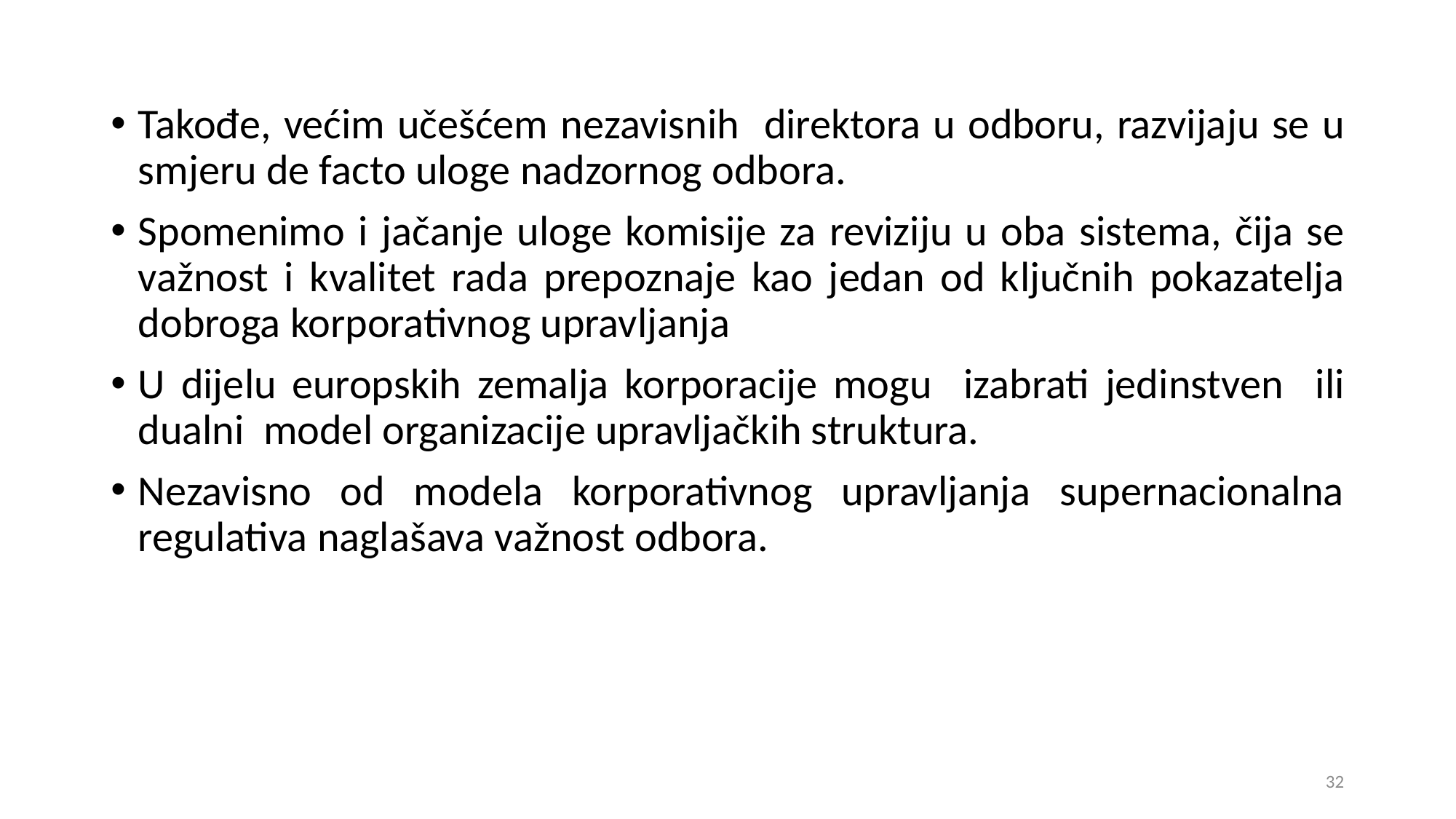

Takođe, većim učešćem nezavisnih  direktora u odboru, razvijaju se u smjeru de facto uloge nadzornog odbora.
Spomenimo i jačanje uloge komisije za reviziju u oba sistema, čija se važnost i kvalitet rada prepoznaje kao jedan od ključnih pokazatelja dobroga korporativnog upravljanja
U dijelu europskih zemalja korporacije mogu  izabrati jedinstven  ili dualni  model organizacije upravljačkih struktura.
Nezavisno od modela korporativnog upravljanja supernacionalna regulativa naglašava važnost odbora.

32